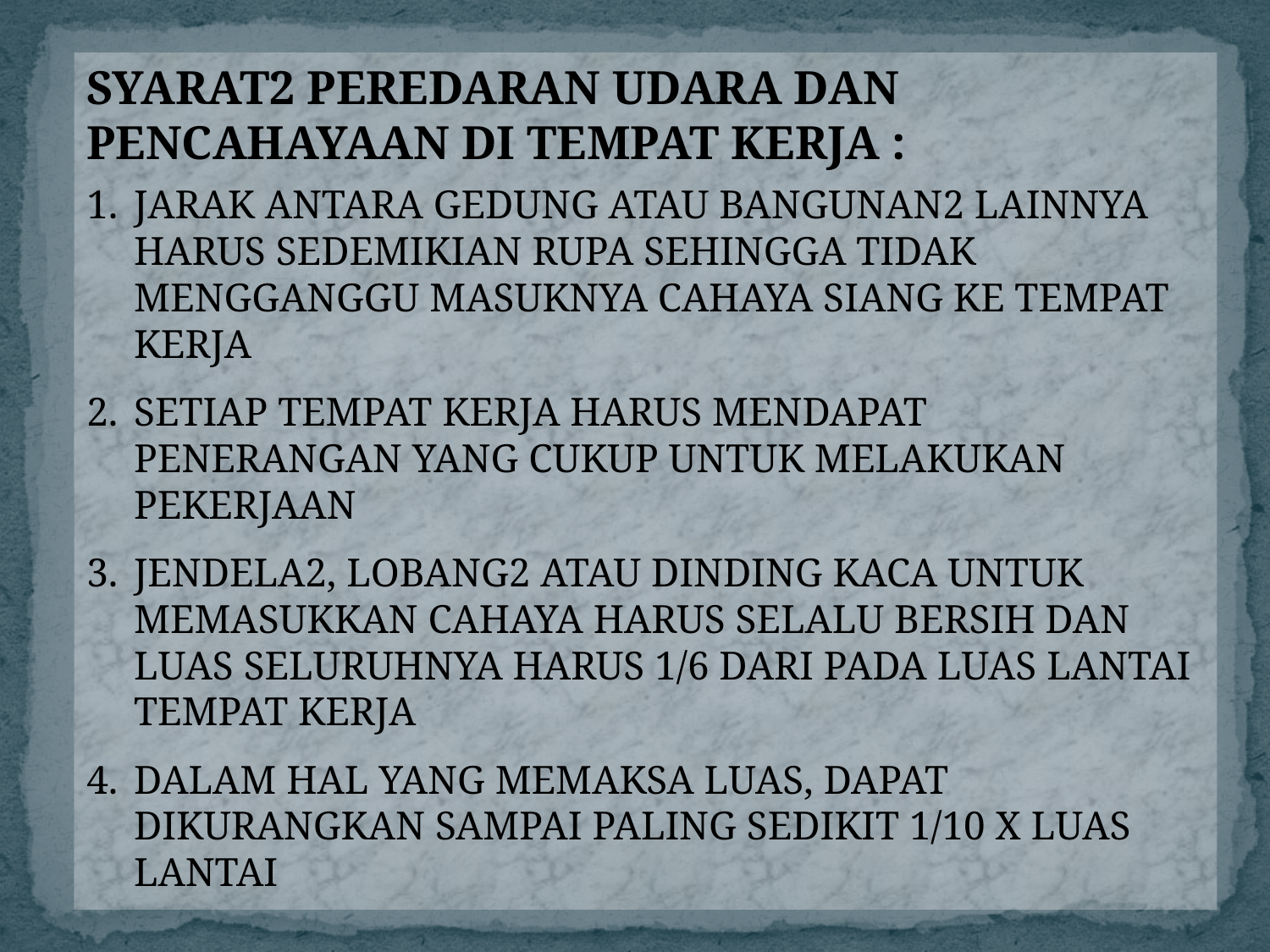

SYARAT2 PEREDARAN UDARA DAN PENCAHAYAAN DI TEMPAT KERJA :
JARAK ANTARA GEDUNG ATAU BANGUNAN2 LAINNYA HARUS SEDEMIKIAN RUPA SEHINGGA TIDAK MENGGANGGU MASUKNYA CAHAYA SIANG KE TEMPAT KERJA
SETIAP TEMPAT KERJA HARUS MENDAPAT PENERANGAN YANG CUKUP UNTUK MELAKUKAN PEKERJAAN
JENDELA2, LOBANG2 ATAU DINDING KACA UNTUK MEMASUKKAN CAHAYA HARUS SELALU BERSIH DAN LUAS SELURUHNYA HARUS 1/6 DARI PADA LUAS LANTAI TEMPAT KERJA
DALAM HAL YANG MEMAKSA LUAS, DAPAT DIKURANGKAN SAMPAI PALING SEDIKIT 1/10 X LUAS LANTAI